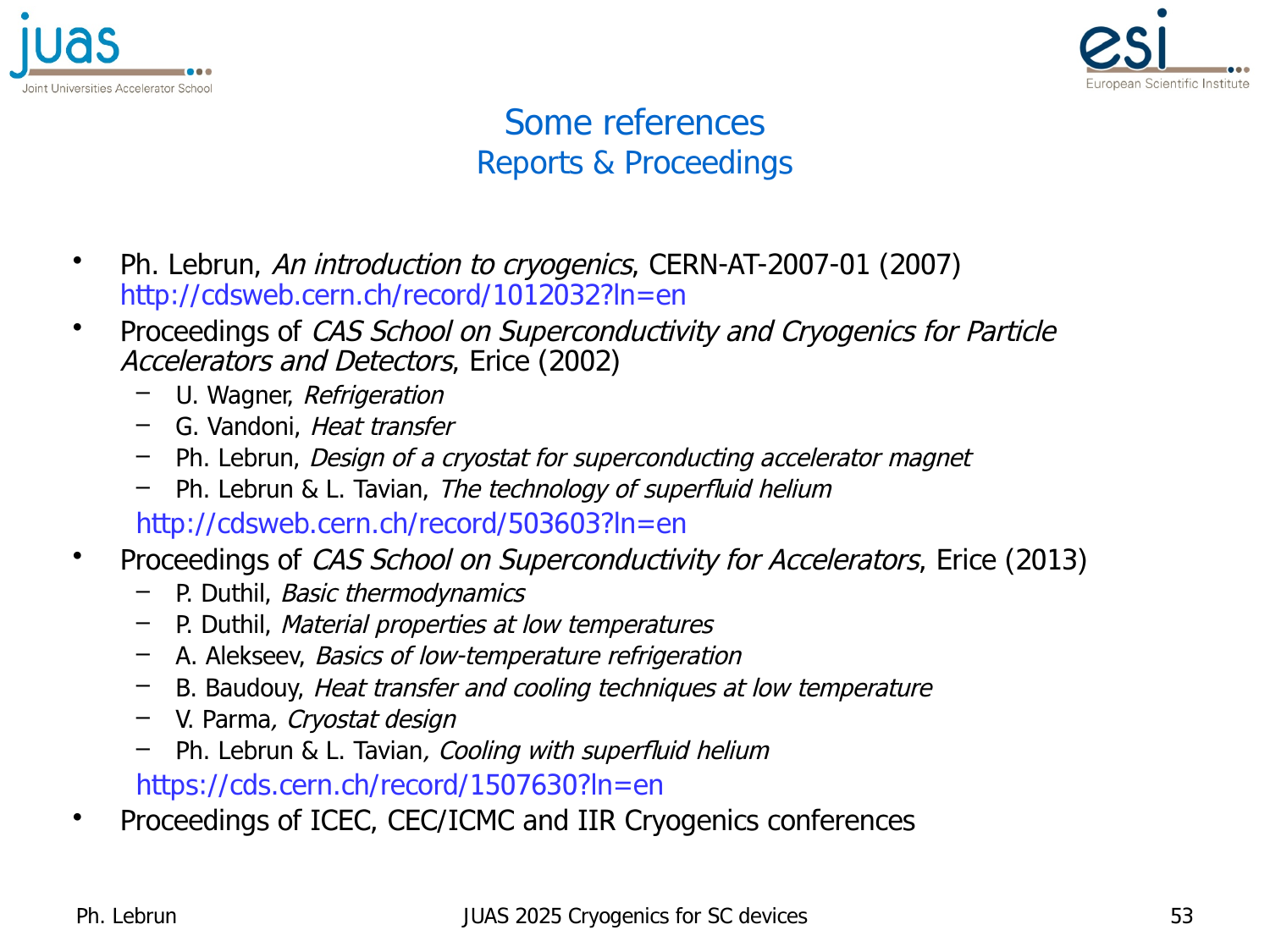

# Some references Reports & Proceedings
Ph. Lebrun, An introduction to cryogenics, CERN-AT-2007-01 (2007) http://cdsweb.cern.ch/record/1012032?ln=en
Proceedings of CAS School on Superconductivity and Cryogenics for Particle Accelerators and Detectors, Erice (2002)
U. Wagner, Refrigeration
G. Vandoni, Heat transfer
Ph. Lebrun, Design of a cryostat for superconducting accelerator magnet
Ph. Lebrun & L. Tavian, The technology of superfluid helium
http://cdsweb.cern.ch/record/503603?ln=en
Proceedings of CAS School on Superconductivity for Accelerators, Erice (2013)
P. Duthil, Basic thermodynamics
P. Duthil, Material properties at low temperatures
A. Alekseev, Basics of low-temperature refrigeration
B. Baudouy, Heat transfer and cooling techniques at low temperature
V. Parma, Cryostat design
Ph. Lebrun & L. Tavian, Cooling with superfluid helium
https://cds.cern.ch/record/1507630?ln=en
Proceedings of ICEC, CEC/ICMC and IIR Cryogenics conferences
Ph. Lebrun
JUAS 2025 Cryogenics for SC devices
53